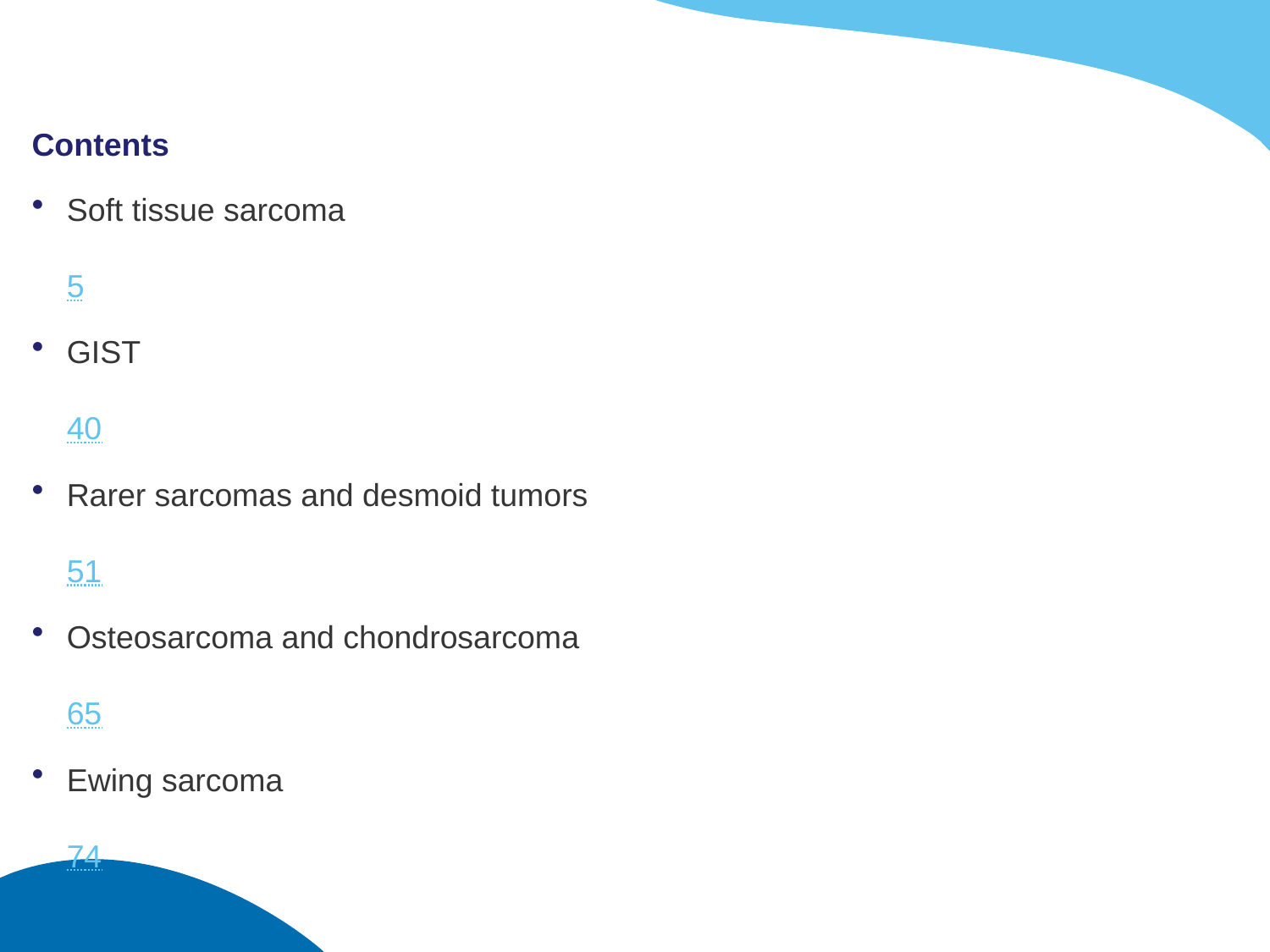

# Contents
Soft tissue sarcoma	5
GIST	40
Rarer sarcomas and desmoid tumors	51
Osteosarcoma and chondrosarcoma	65
Ewing sarcoma	74